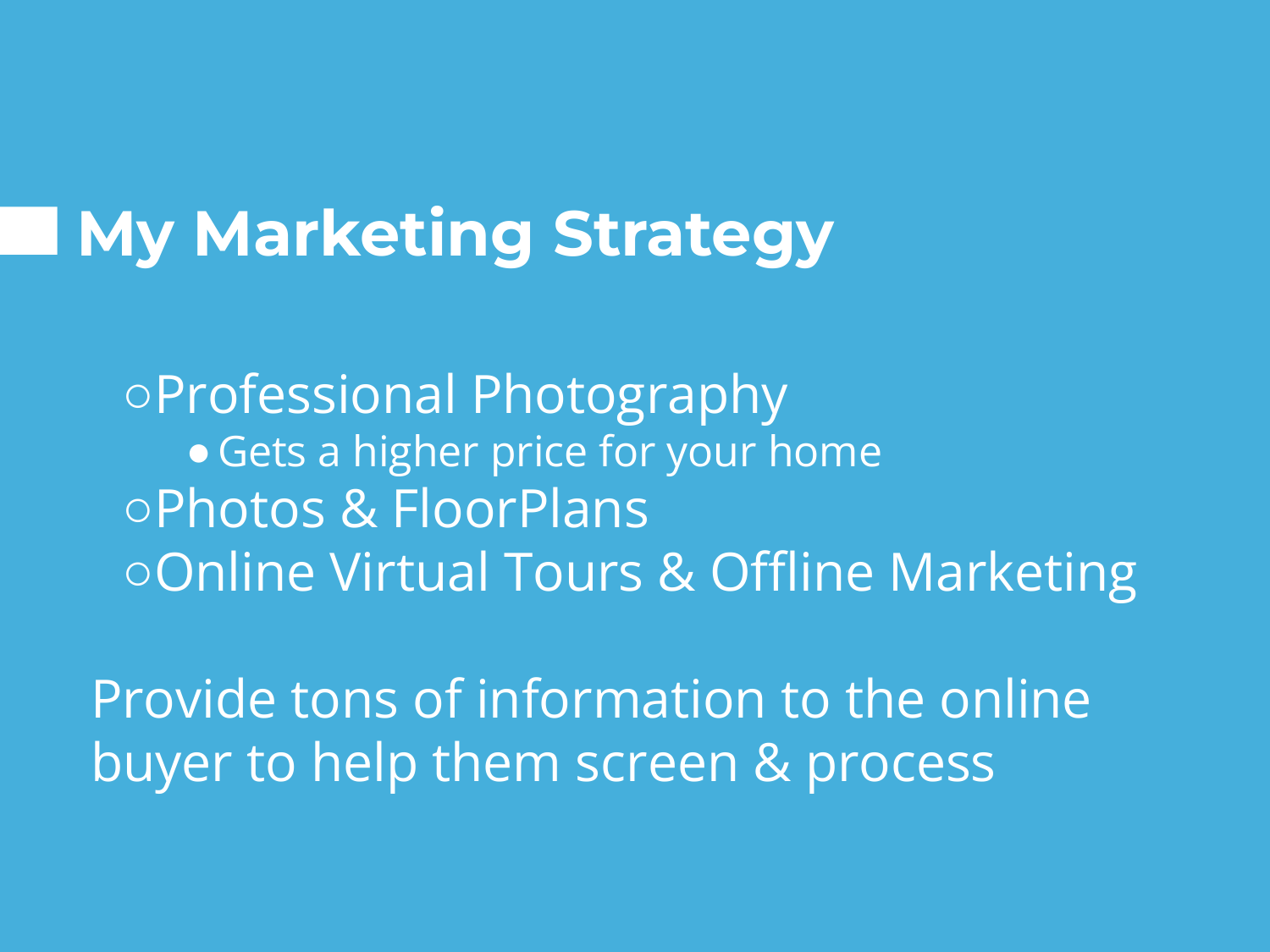

# My Marketing Strategy
Professional Photography
Gets a higher price for your home
Photos & FloorPlans
Online Virtual Tours & Offline Marketing

Provide tons of information to the online buyer to help them screen & process